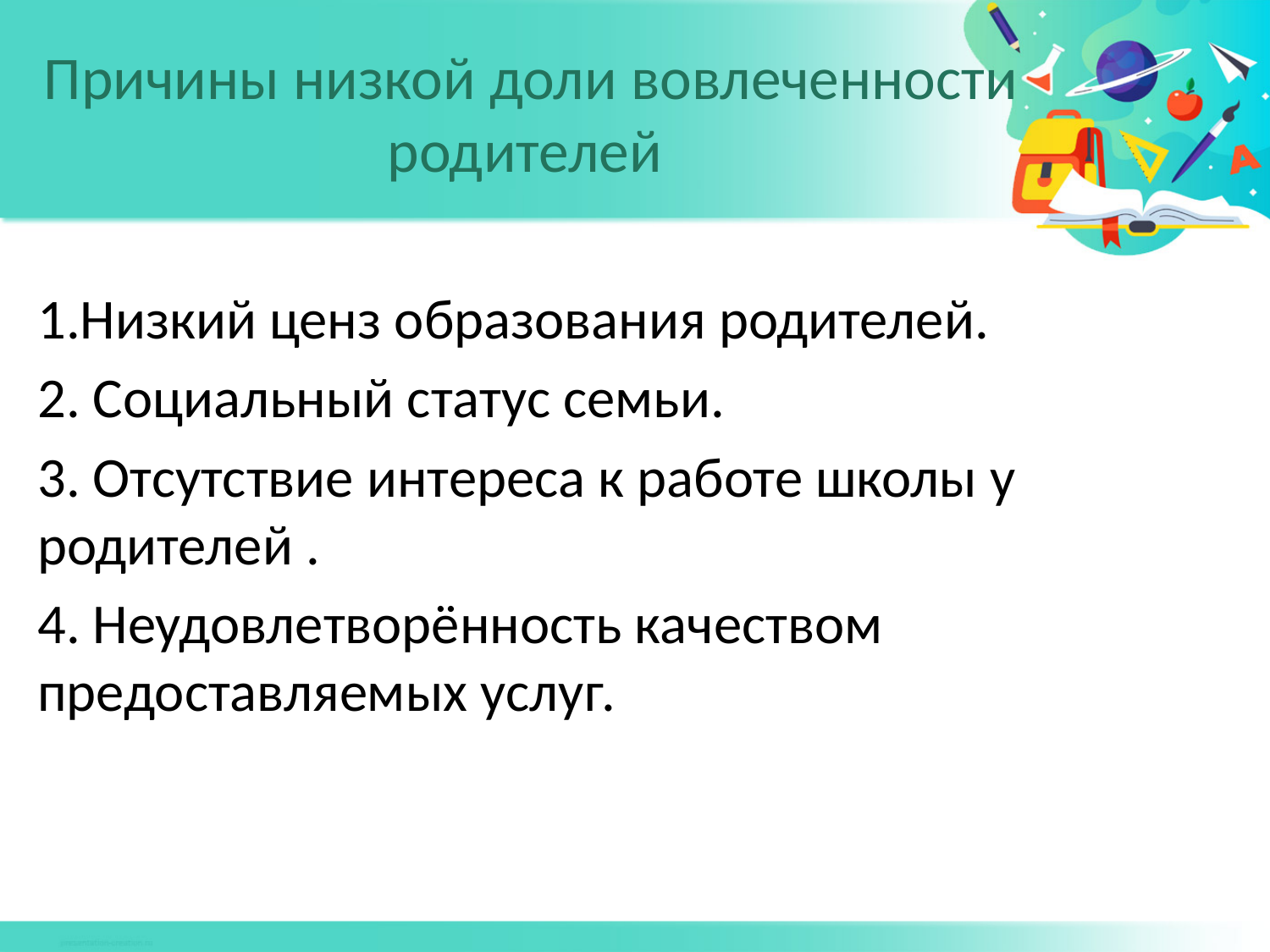

# Причины низкой доли вовлеченности родителей
1.Низкий ценз образования родителей.
2. Социальный статус семьи.
3. Отсутствие интереса к работе школы у родителей .
4. Неудовлетворённость качеством предоставляемых услуг.